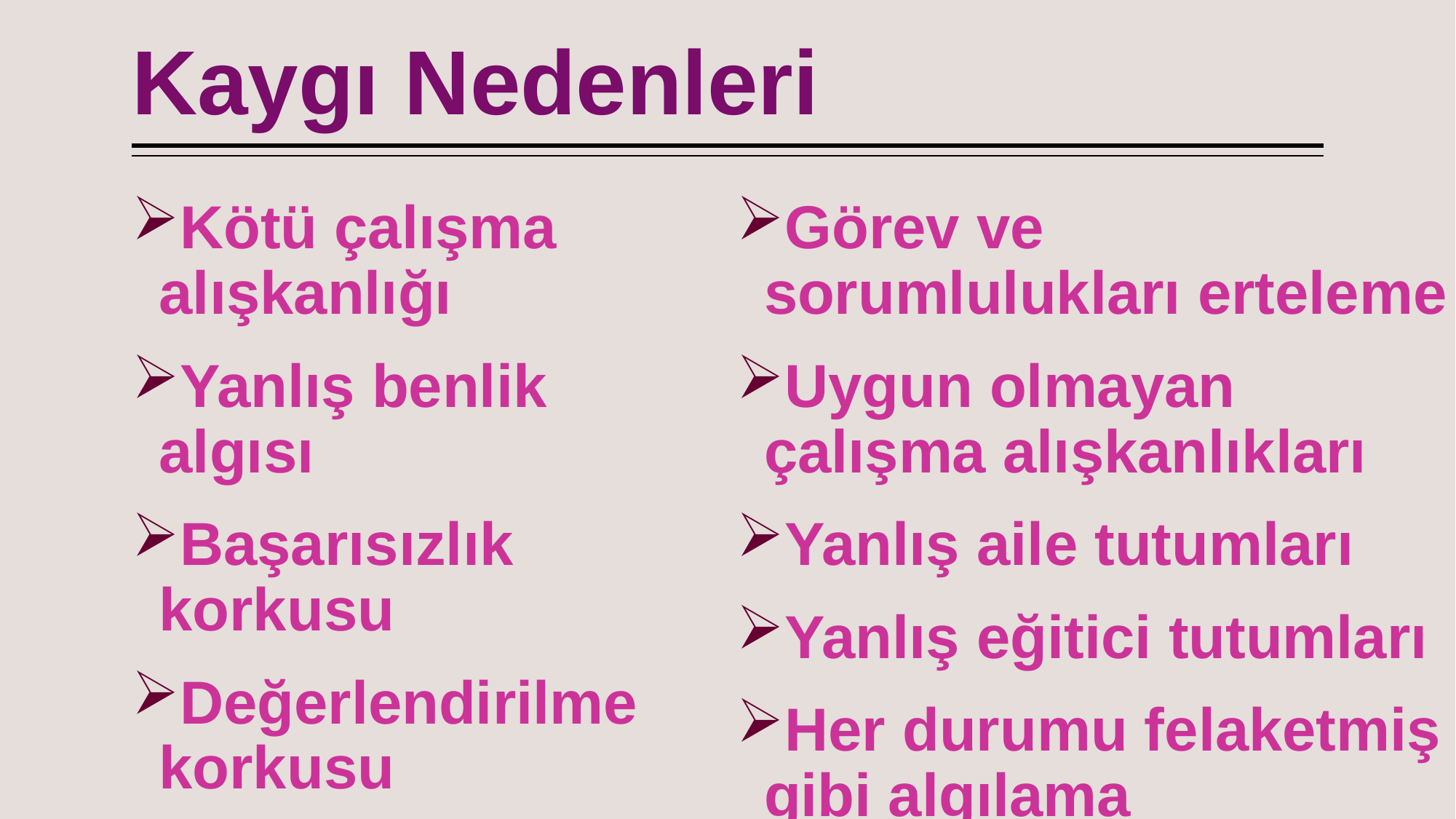

# Kaygı Nedenleri
Kötü çalışma alışkanlığı
Yanlış benlik algısı
Başarısızlık korkusu
Değerlendirilme korkusu
Mükemmeliyetçi kişilik
Görev ve sorumlulukları erteleme
Uygun olmayan çalışma alışkanlıkları
Yanlış aile tutumları
Yanlış eğitici tutumları
Her durumu felaketmiş gibi algılama